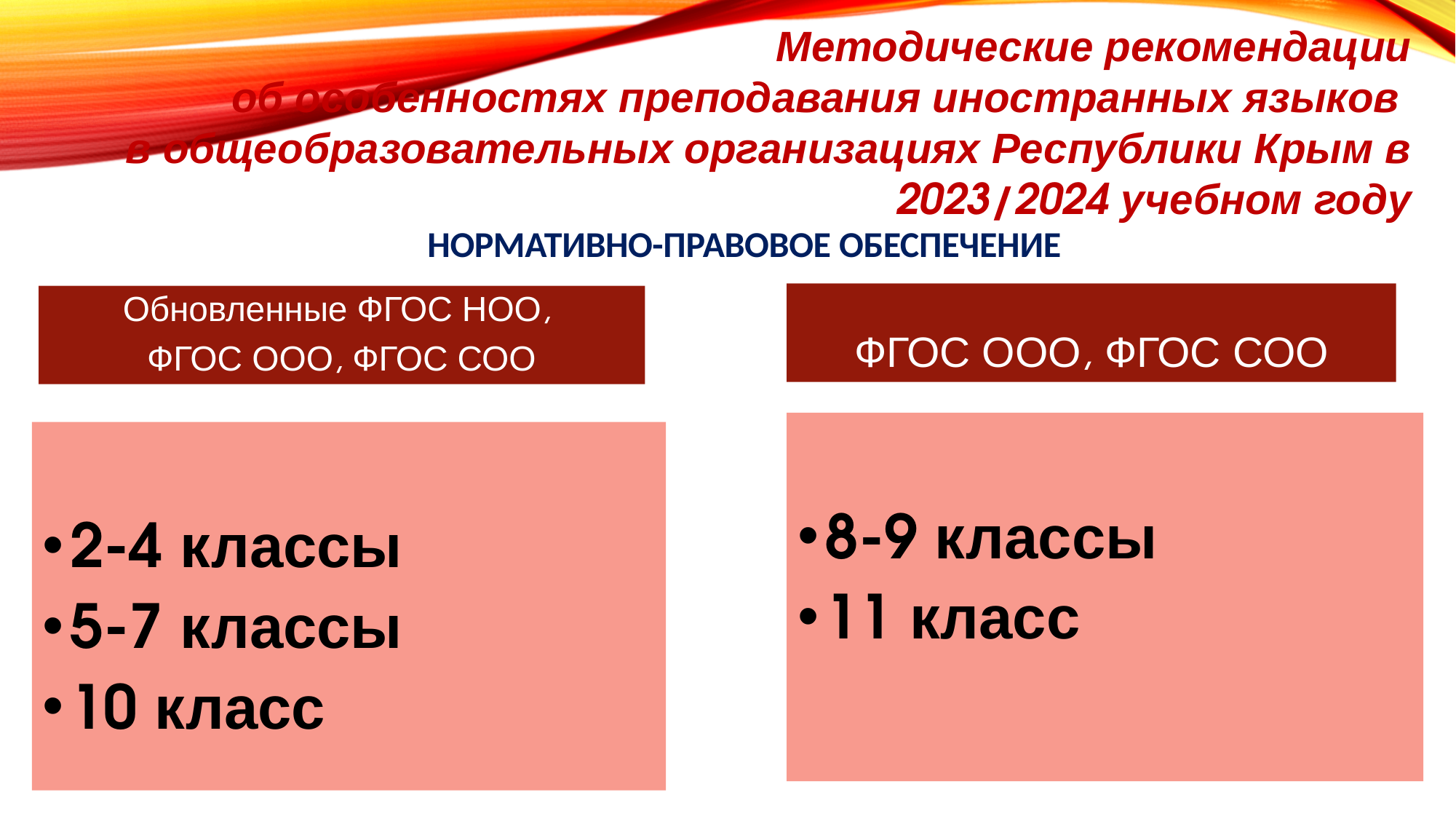

Методические рекомендации
об особенностях преподавания иностранных языков
в общеобразовательных организациях Республики Крым в 2023/2024 учебном году
# НОРМАТИВНО-ПРАВОВОЕ ОБЕСПЕЧЕНИЕ
ФГОС ООО, ФГОС СОО
Обновленные ФГОС НОО,
ФГОС ООО, ФГОС СОО

8-9 классы
11 класс

2-4 классы
5-7 классы
10 класс